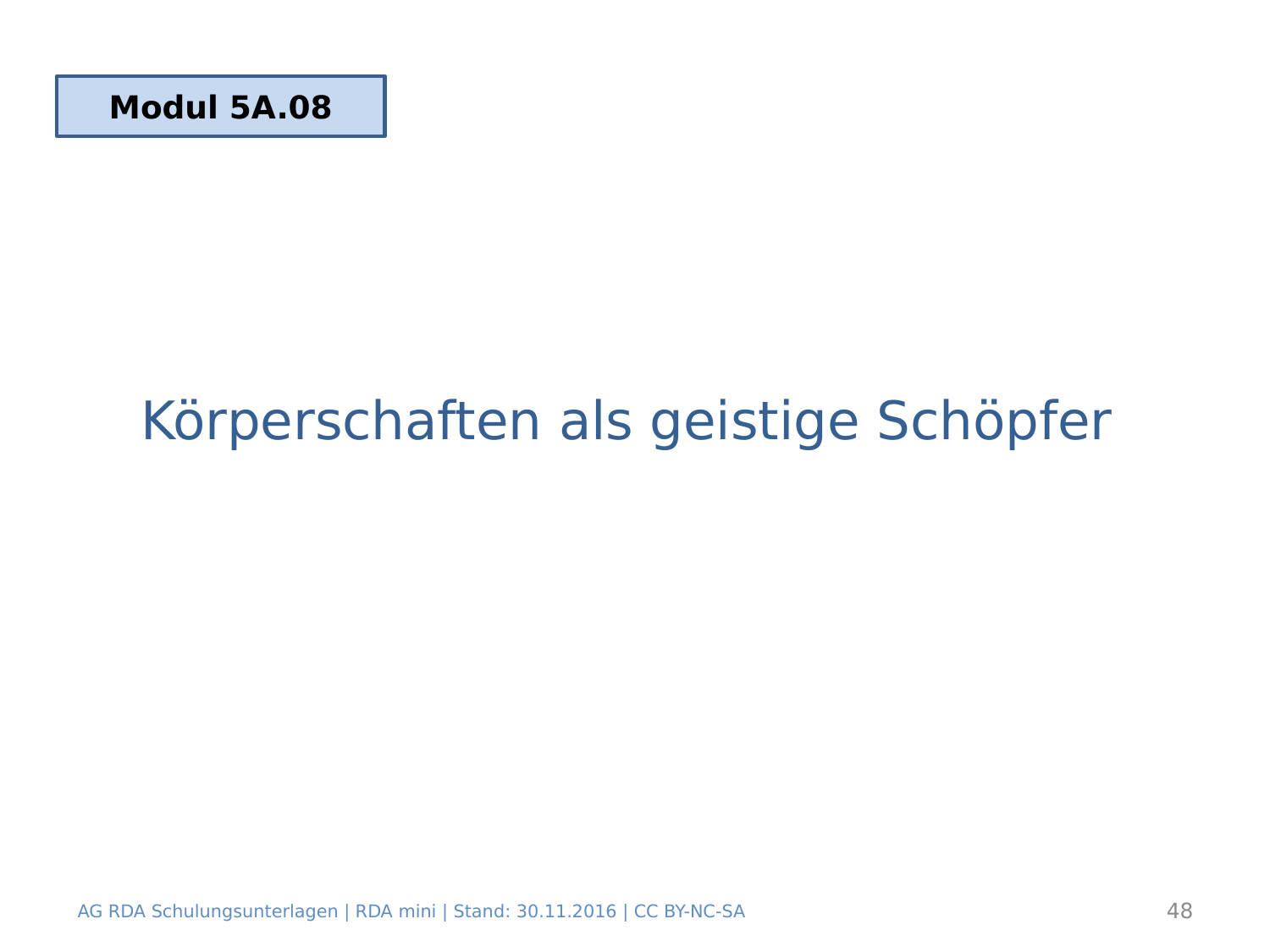

Modul 5A.08
# Körperschaften als geistige Schöpfer
AG RDA Schulungsunterlagen | RDA mini | Stand: 30.11.2016 | CC BY-NC-SA
48